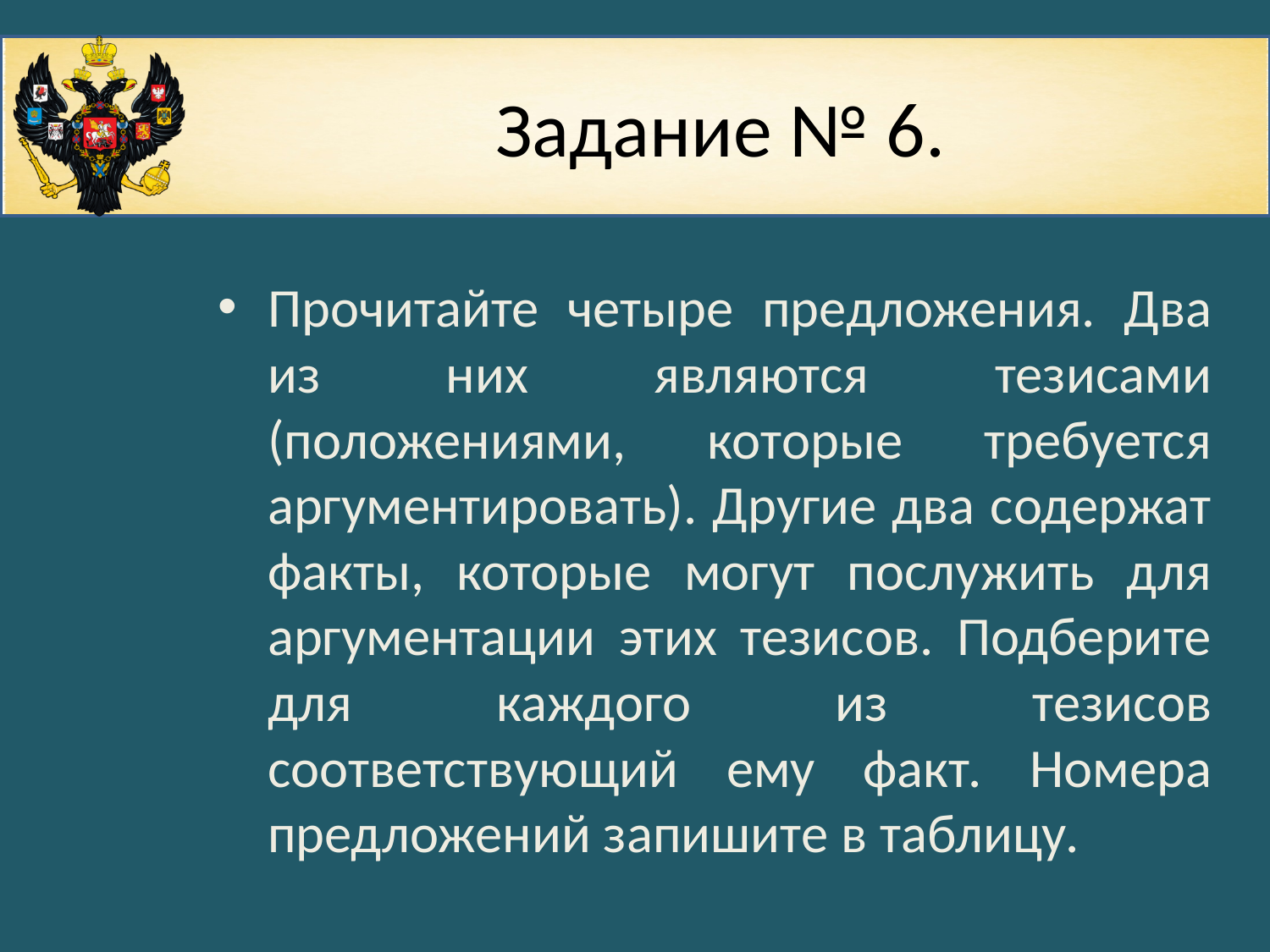

# Задание № 6.
Прочитайте четыре предложения. Два из них являются тезисами (положениями, которые требуется аргументировать). Другие два содержат факты, которые могут послужить для аргументации этих тезисов. Подберите для каждого из тезисов соответствующий ему факт. Номера предложений запишите в таблицу.